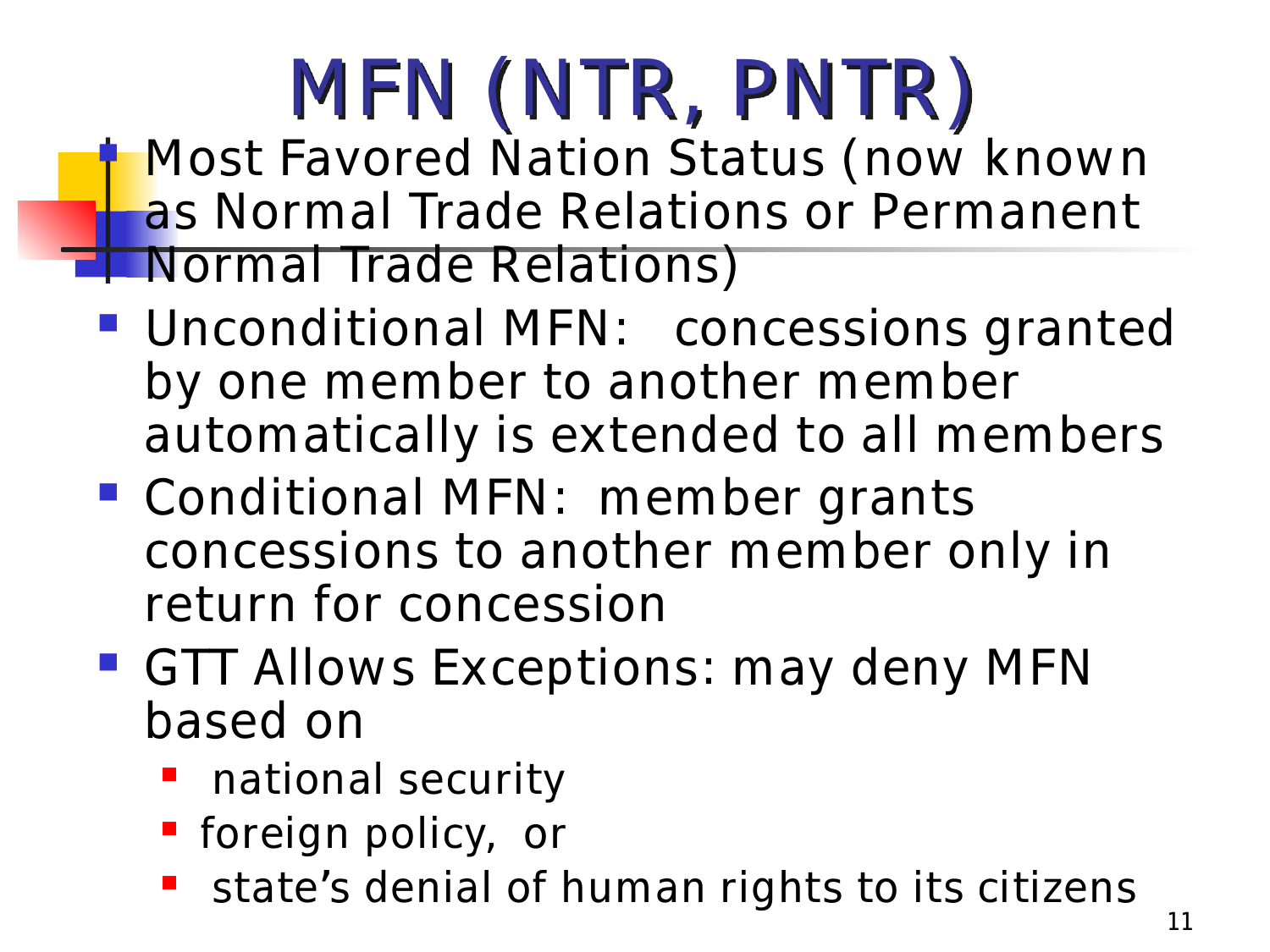

# MFN (NTR, PNTR)
Most Favored Nation Status (now known as Normal Trade Relations or Permanent Normal Trade Relations)
Unconditional MFN:   concessions granted by one member to another member automatically is extended to all members
Conditional MFN:  member grants concessions to another member only in return for concession
GTT Allows Exceptions: may deny MFN based on
 national security
foreign policy,  or
 state’s denial of human rights to its citizens
11